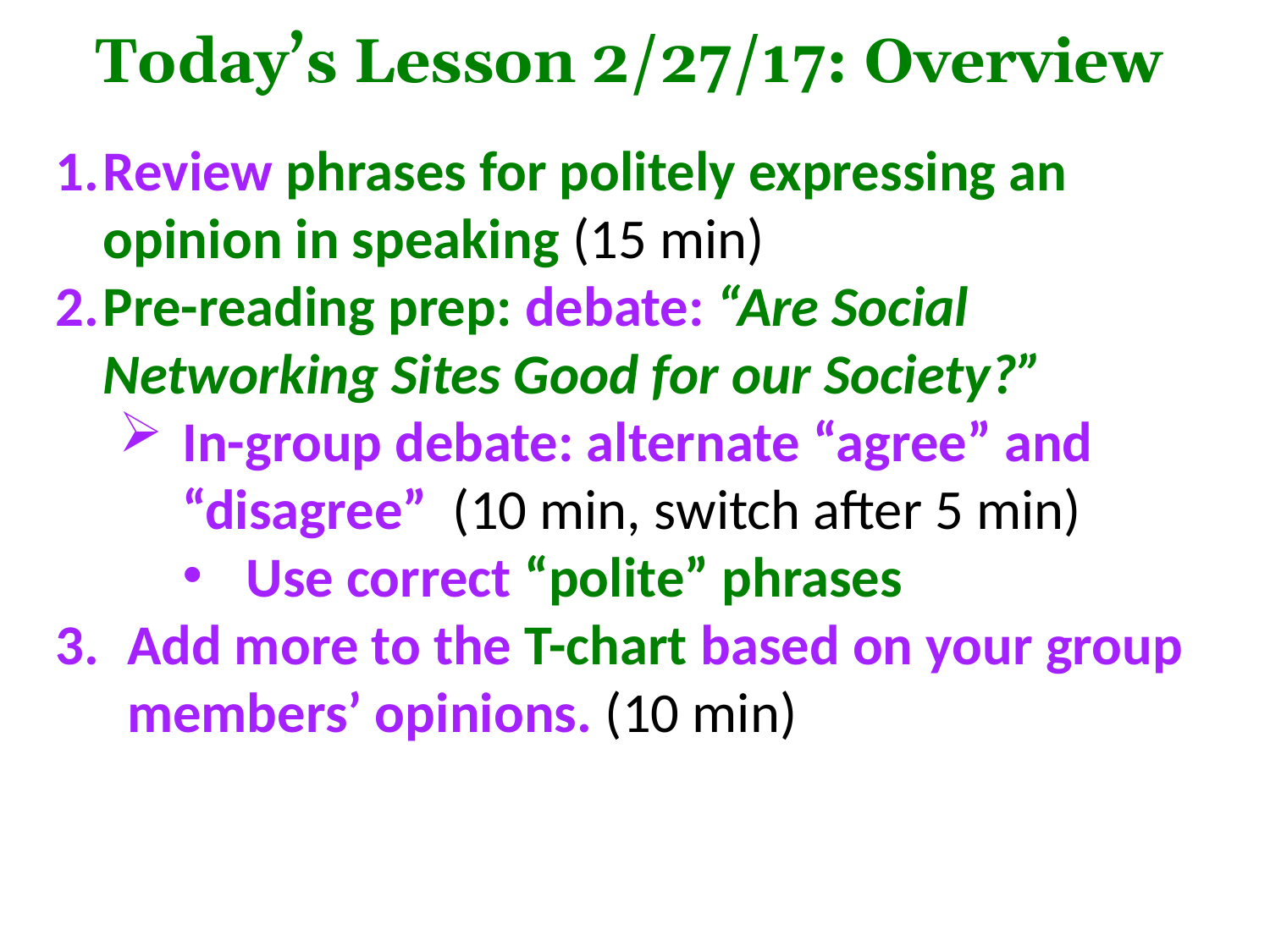

Today’s Lesson 2/27/17: Overview
Review phrases for politely expressing an opinion in speaking (15 min)
Pre-reading prep: debate: “Are Social Networking Sites Good for our Society?”
In-group debate: alternate “agree” and “disagree”  (10 min, switch after 5 min)
Use correct “polite” phrases
Add more to the T-chart based on your group members’ opinions. (10 min)